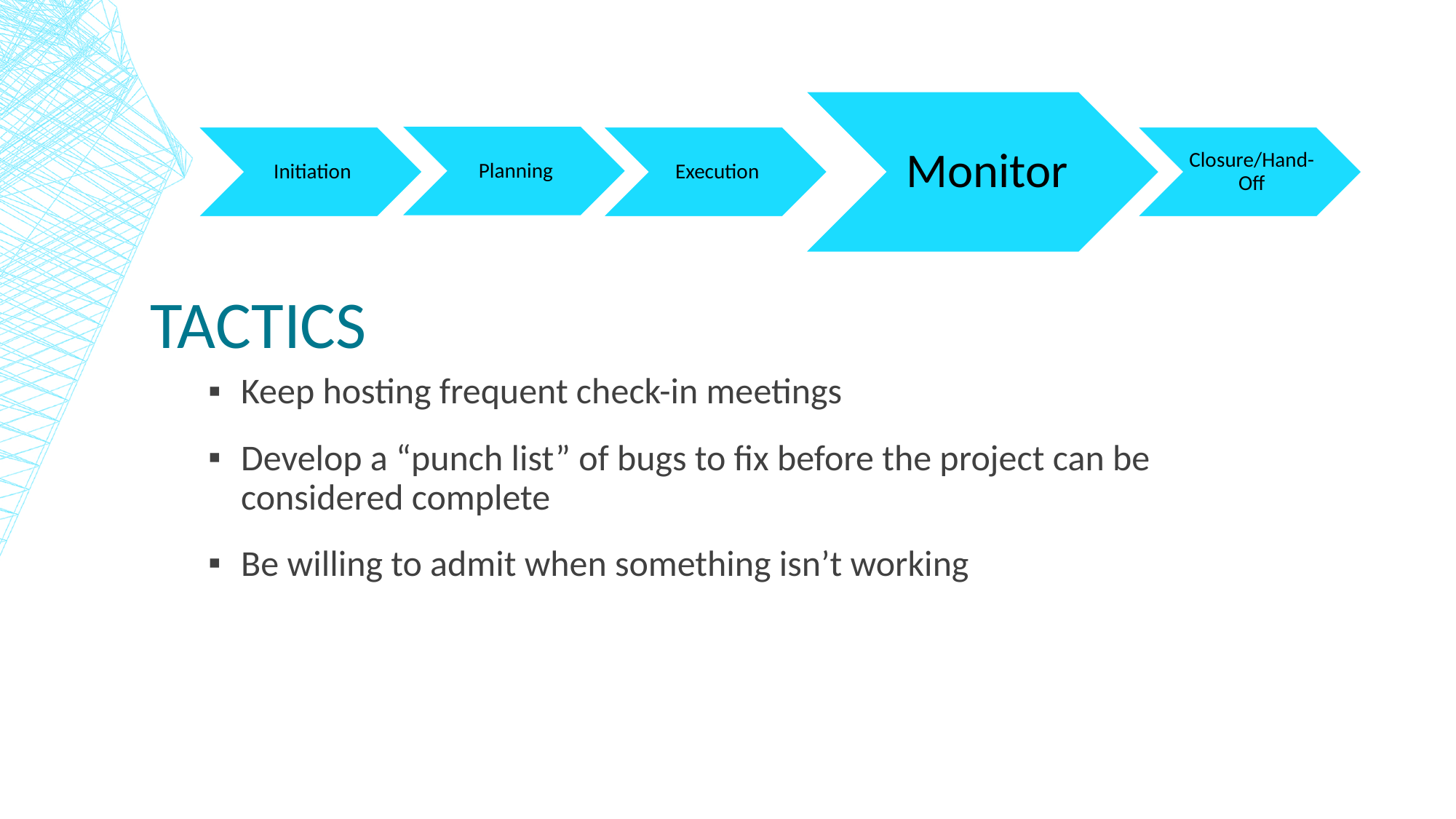

Initiation
Planning
Execution
Monitor
Closure/Hand-Off
# Tactics
Keep hosting frequent check-in meetings
Develop a “punch list” of bugs to fix before the project can be considered complete
Be willing to admit when something isn’t working